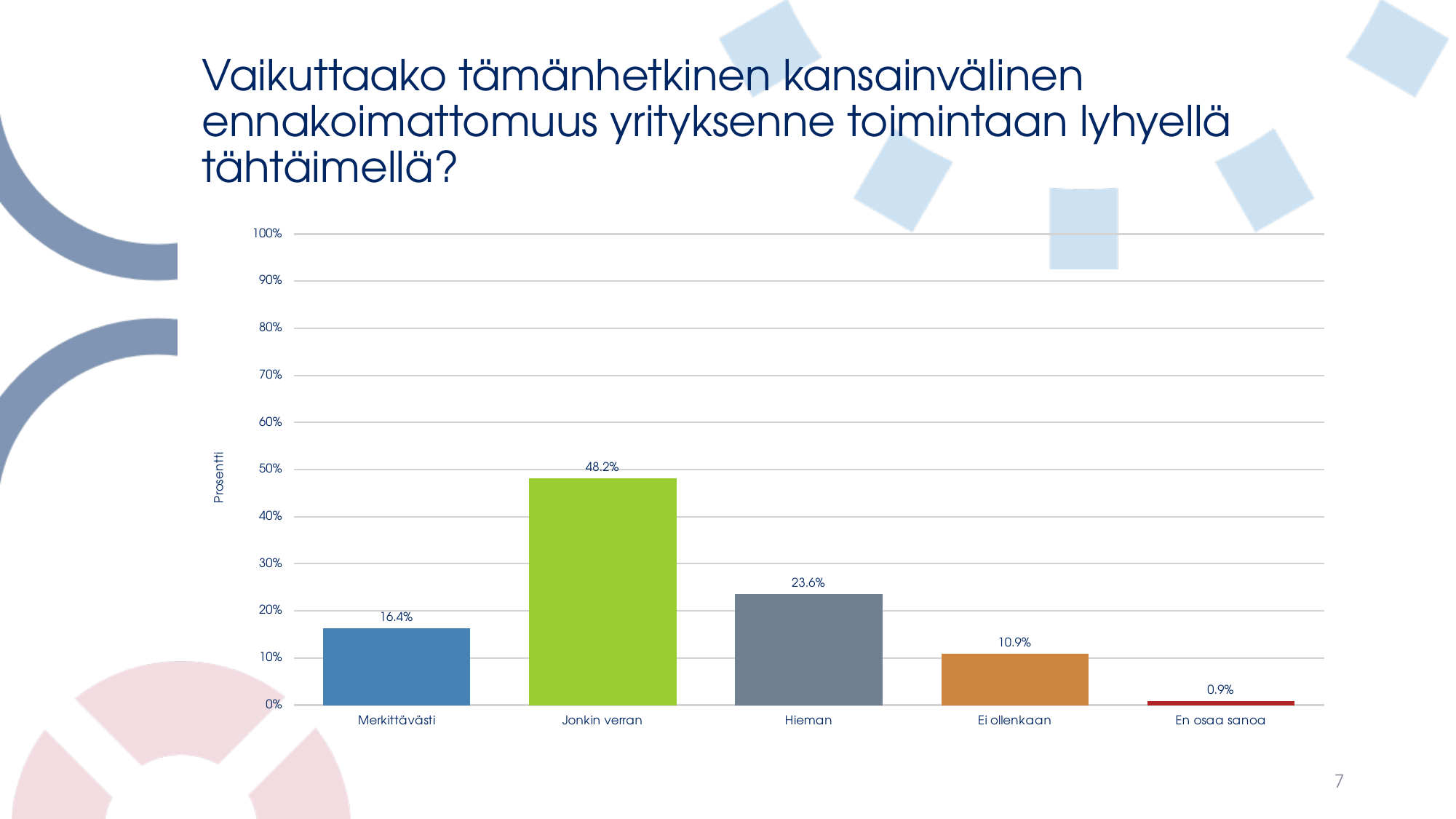

# Vaikuttaako tämänhetkinen kansainvälinen ennakoimattomuus yrityksenne toimintaan lyhyellä tähtäimellä?

### Chart

| Category | Vaikuttaako tämänhetkinen kansainvälinen ennakoimattomuus yrityksenne toimintaan lyhyellä tähtäimellä? (N = 110) |
|---|---|
| Merkittävästi | 0.16363636363636364 |
| Jonkin verran | 0.4818181818181818 |
| Hieman | 0.23636363636363636 |
| Ei ollenkaan | 0.10909090909090909 |
| En osaa sanoa | 0.00909090909090909 |
7